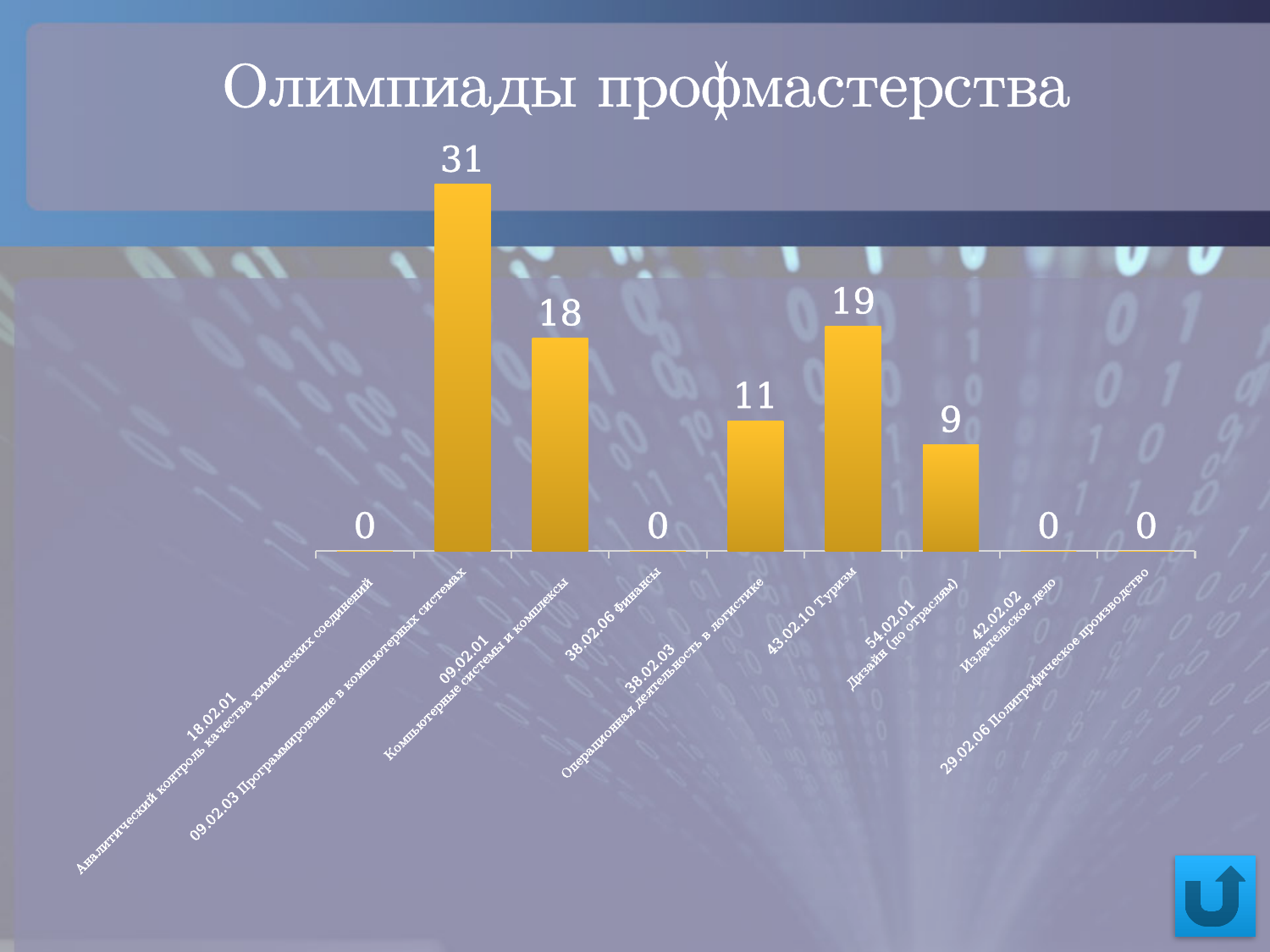

# Олимпиады профмастерства

### Chart

| Category | Олимпиады
(профмастерства) |
|---|---|
| 18.02.01
Аналитический контроль качества химических соединений | 0.0 |
| 09.02.03 Программирование в компьютерных системах | 31.0 |
| 09.02.01
Компьютерные системы и комплексы | 18.0 |
| 38.02.06 Финансы | 0.0 |
| 38.02.03
Операционная деятельность в логистике | 11.0 |
| 43.02.10 Туризм | 19.0 |
| 54.02.01
Дизайн (по отраслям) | 9.0 |
| 42.02.02
Издательское дело | 0.0 |
| 29.02.06 Полиграфическое производство | 0.0 |